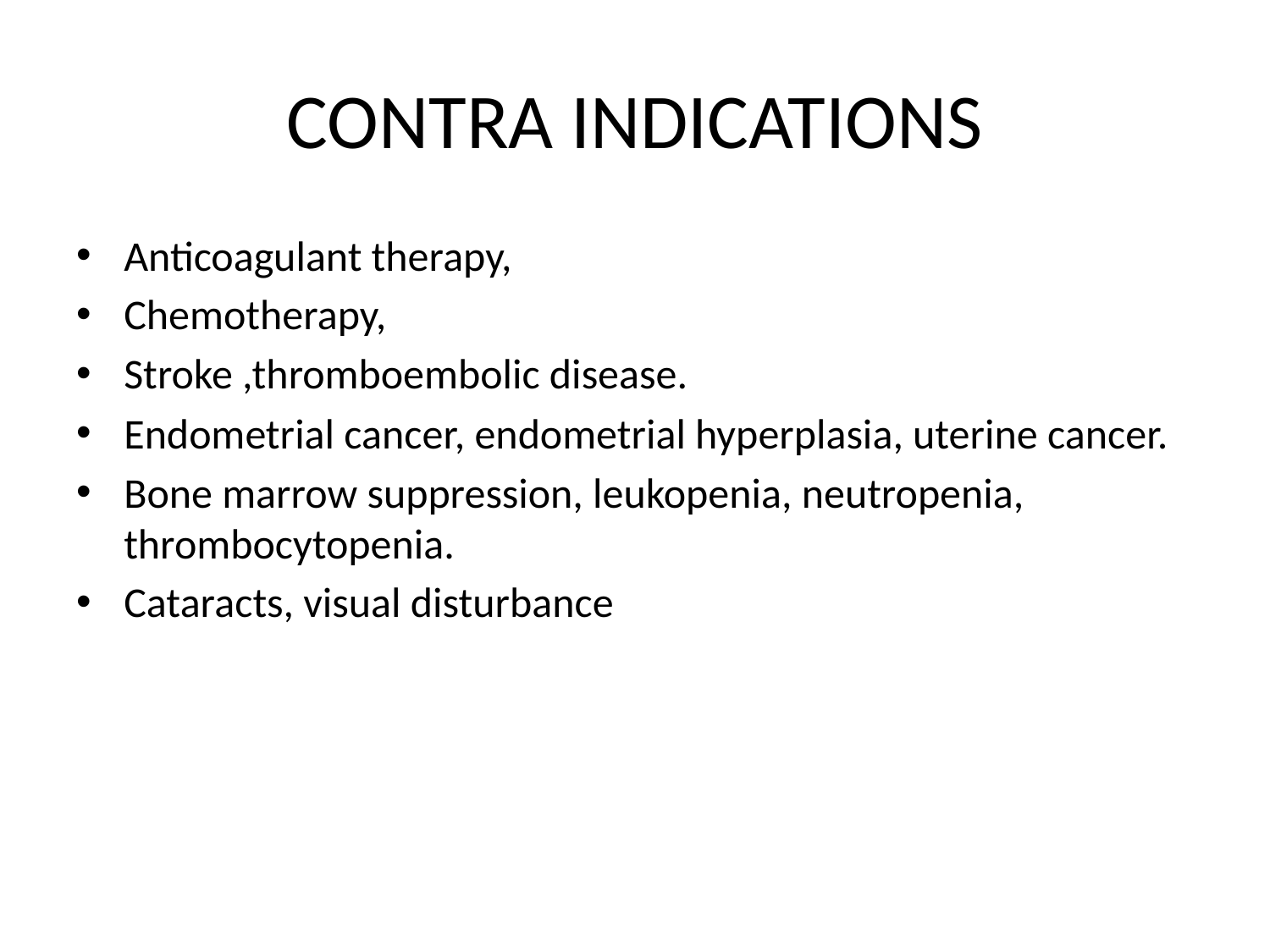

# CONTRA INDICATIONS
Anticoagulant therapy,
Chemotherapy,
Stroke ,thromboembolic disease.
Endometrial cancer, endometrial hyperplasia, uterine cancer.
Bone marrow suppression, leukopenia, neutropenia, thrombocytopenia.
Cataracts, visual disturbance